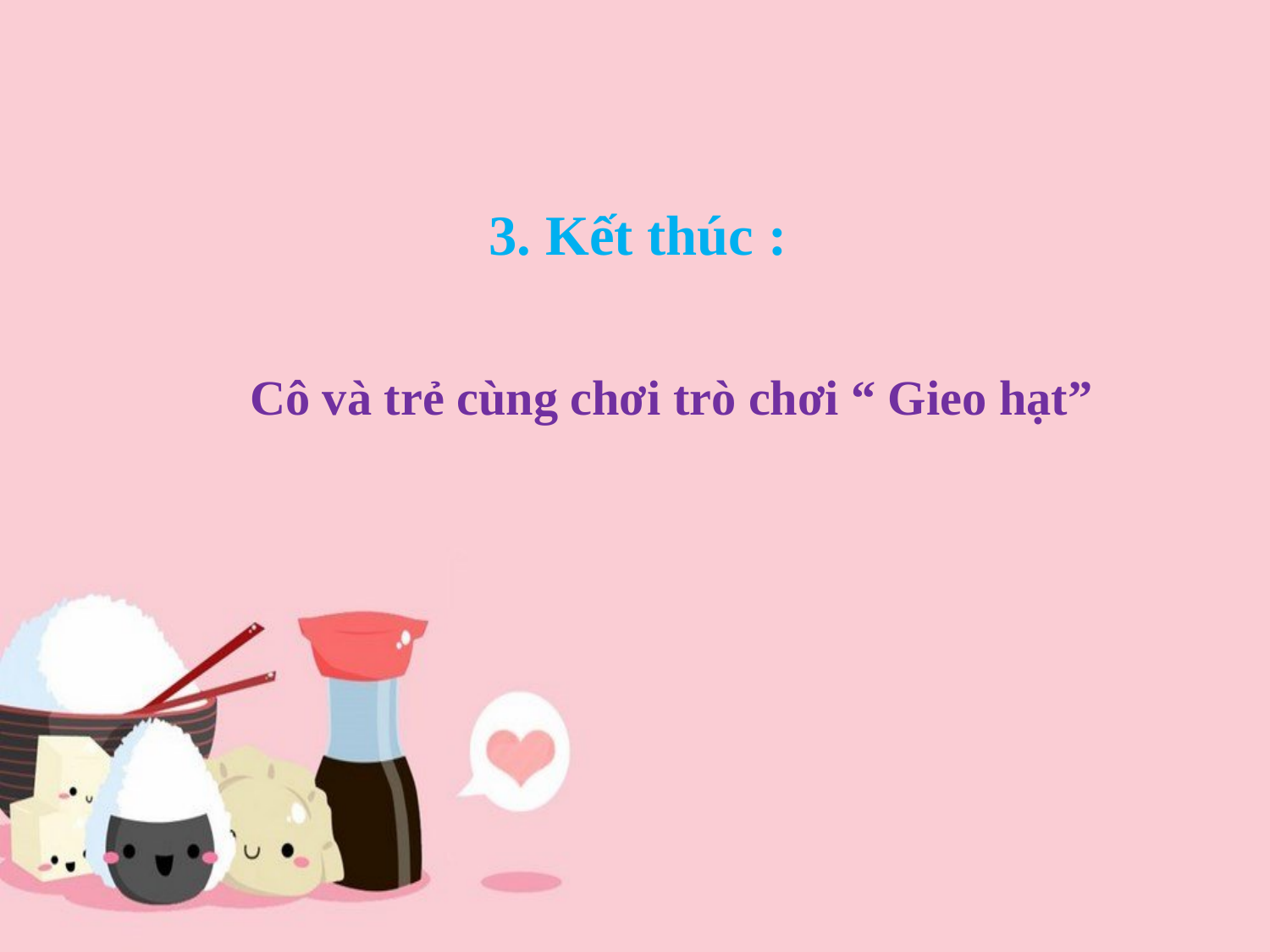

3. Kết thúc :
Cô và trẻ cùng chơi trò chơi “ Gieo hạt”